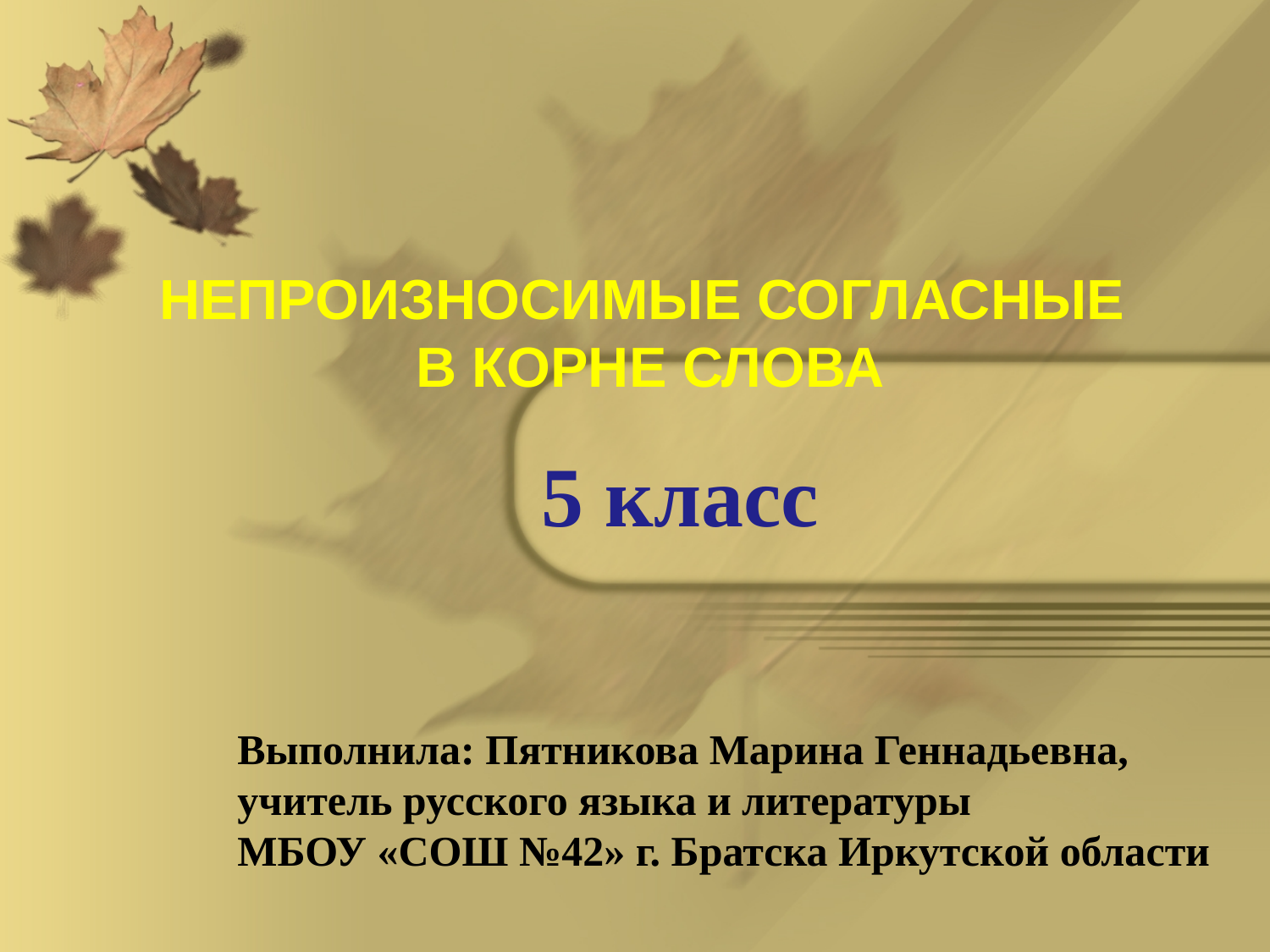

# НЕПРОИЗНОСИМЫЕ СОГЛАСНЫЕ В КОРНЕ СЛОВА
5 класс
Выполнила: Пятникова Марина Геннадьевна,
учитель русского языка и литературы
МБОУ «СОШ №42» г. Братска Иркутской области